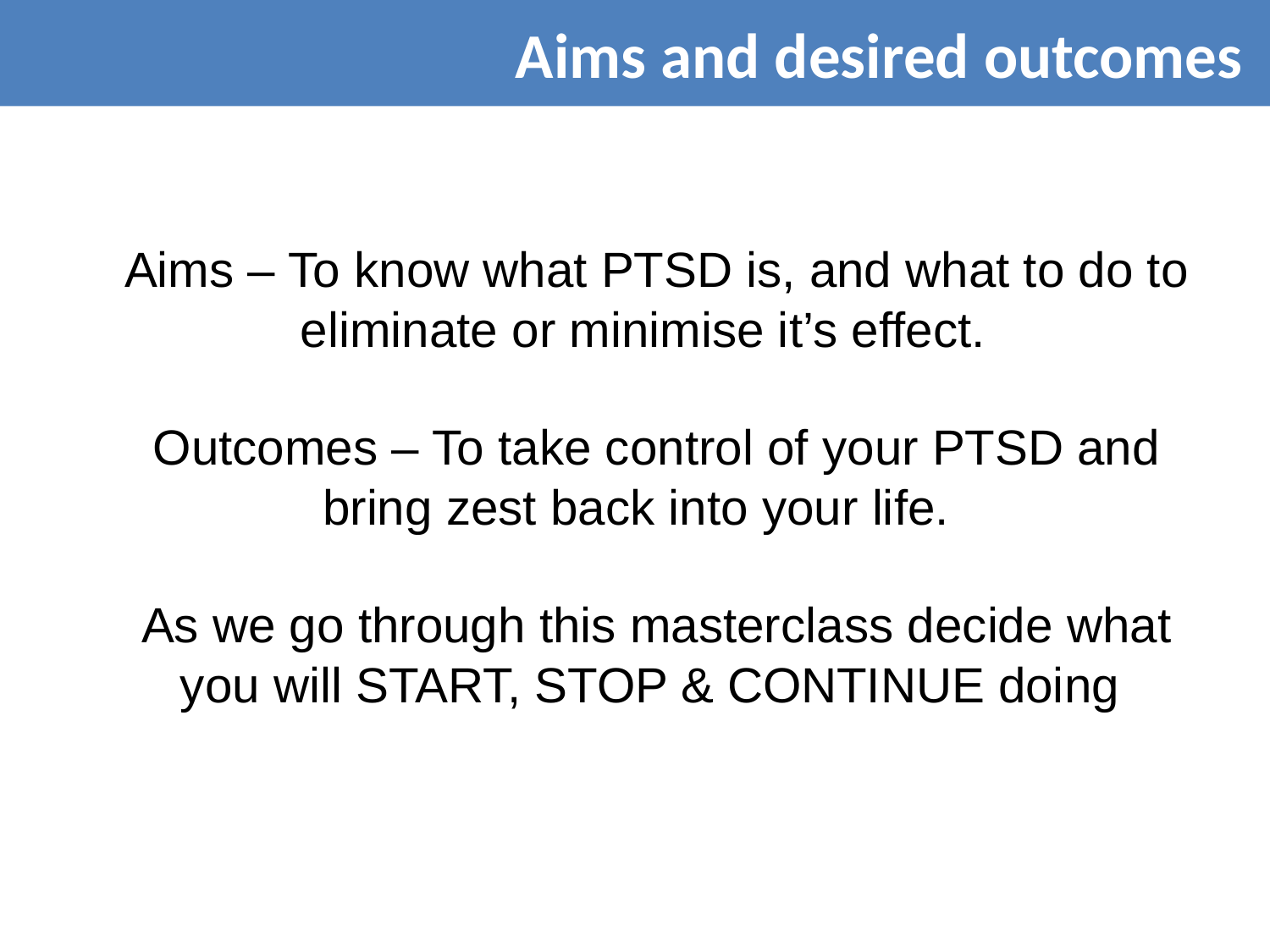

Aims and desired outcomes
Aims – To know what PTSD is, and what to do to eliminate or minimise it’s effect.

Outcomes – To take control of your PTSD and bring zest back into your life.

As we go through this masterclass decide what you will START, STOP & CONTINUE doing